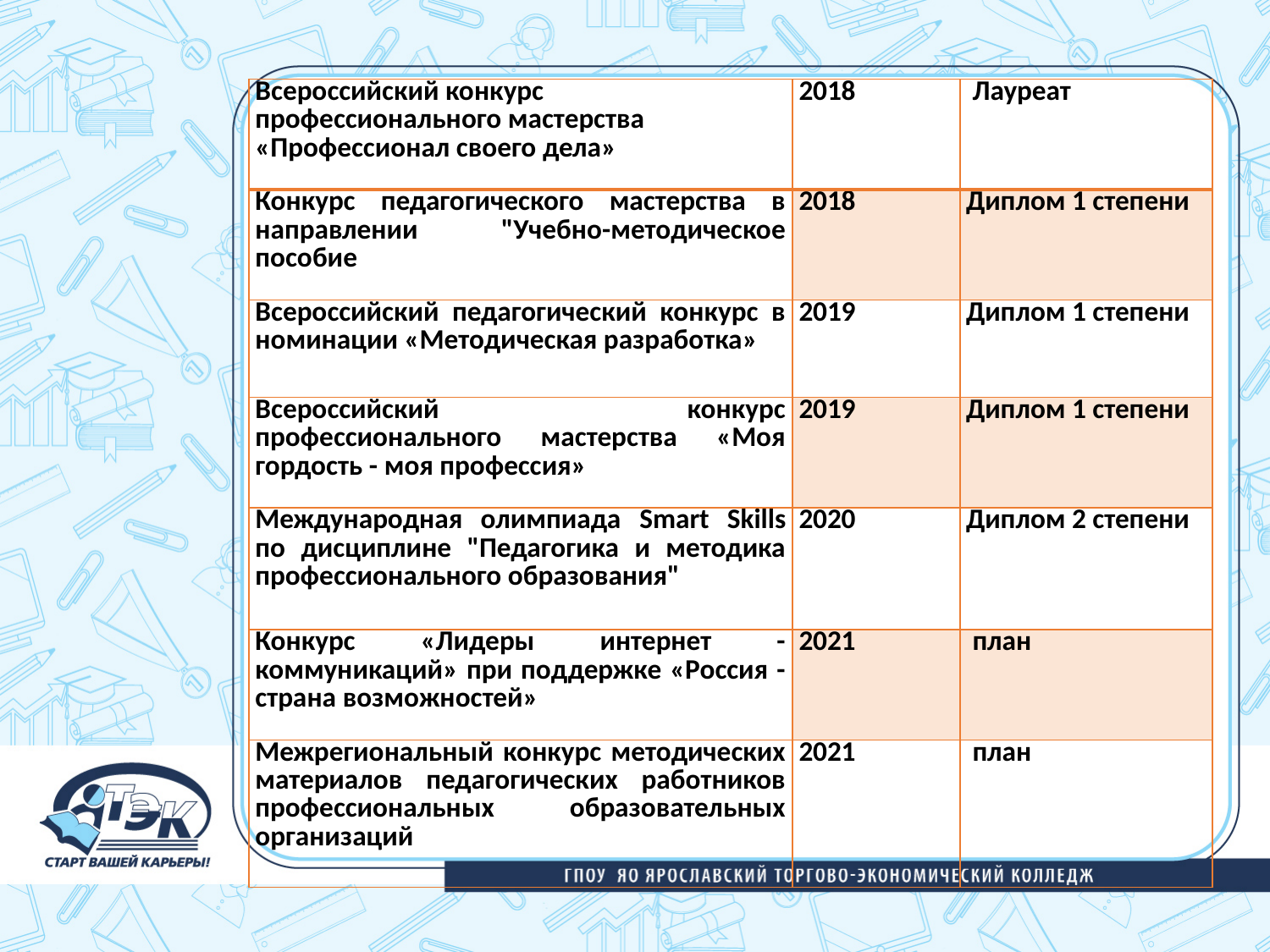

| Всероссийский конкурс профессионального мастерства «Профессионал своего дела» | 2018 | Лауреат |
| --- | --- | --- |
| Конкурс педагогического мастерства в направлении "Учебно-методическое пособие | 2018 | Диплом 1 степени |
| Всероссийский педагогический конкурс в номинации «Методическая разработка» | 2019 | Диплом 1 степени |
| Всероссийский конкурс профессионального мастерства «Моя гордость - моя профессия» | 2019 | Диплом 1 степени |
| Международная олимпиада Smart Skills по дисциплине "Педагогика и методика профессионального образования" | 2020 | Диплом 2 степени |
| Конкурс «Лидеры интернет - коммуникаций» при поддержке «Россия - страна возможностей» | 2021 | план |
| Межрегиональный конкурс методических материалов педагогических работников профессиональных образовательных организаций | 2021 | план |